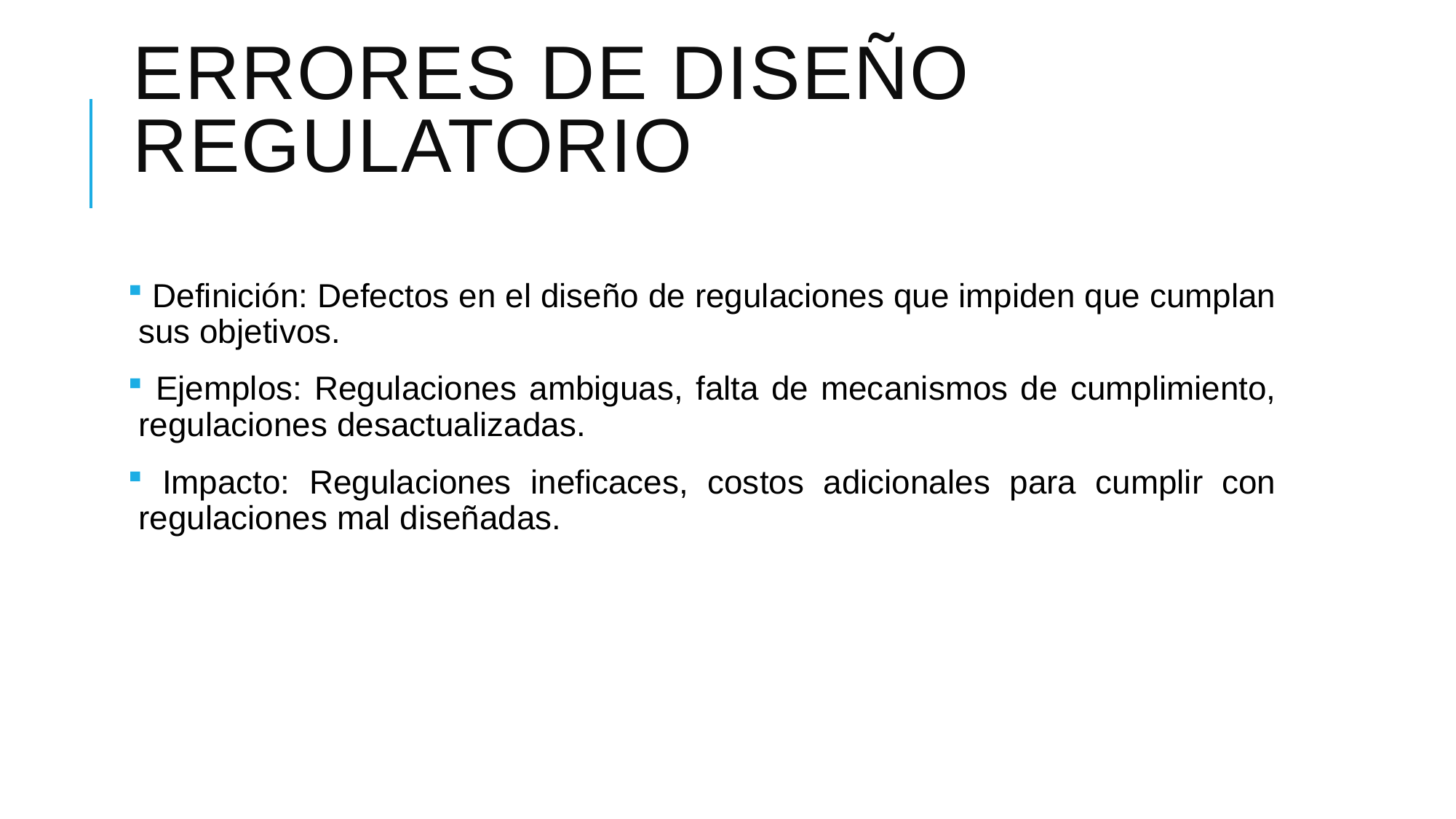

# Errores de diseño regulatorio
 Definición: Defectos en el diseño de regulaciones que impiden que cumplan sus objetivos.
 Ejemplos: Regulaciones ambiguas, falta de mecanismos de cumplimiento, regulaciones desactualizadas.
 Impacto: Regulaciones ineficaces, costos adicionales para cumplir con regulaciones mal diseñadas.